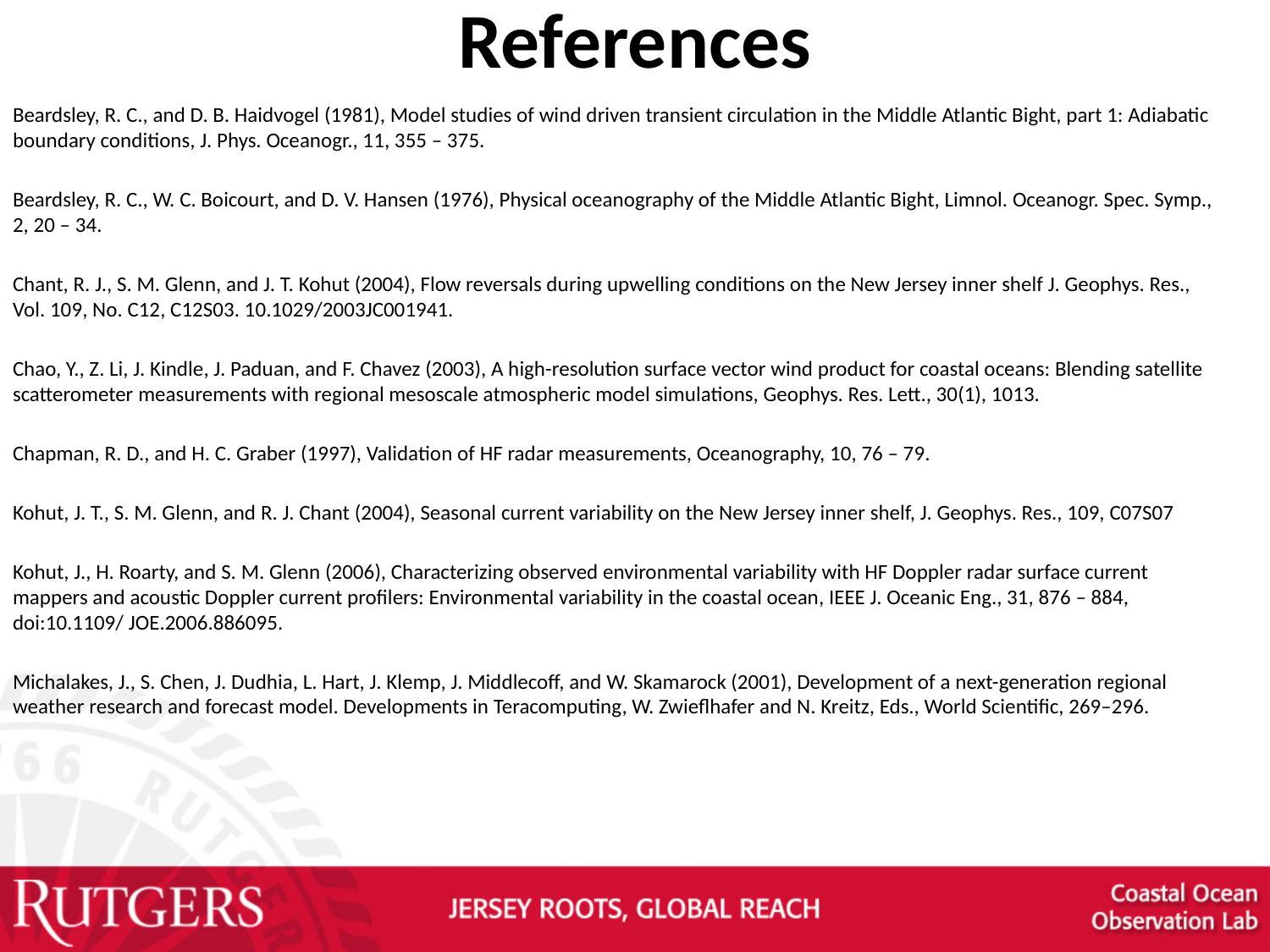

# References
Beardsley, R. C., and D. B. Haidvogel (1981), Model studies of wind driven transient circulation in the Middle Atlantic Bight, part 1: Adiabatic boundary conditions, J. Phys. Oceanogr., 11, 355 – 375.

Beardsley, R. C., W. C. Boicourt, and D. V. Hansen (1976), Physical oceanography of the Middle Atlantic Bight, Limnol. Oceanogr. Spec. Symp., 2, 20 – 34.

Chant, R. J., S. M. Glenn, and J. T. Kohut (2004), Flow reversals during upwelling conditions on the New Jersey inner shelf J. Geophys. Res., Vol. 109, No. C12, C12S03. 10.1029/2003JC001941.

Chao, Y., Z. Li, J. Kindle, J. Paduan, and F. Chavez (2003), A high-resolution surface vector wind product for coastal oceans: Blending satellite scatterometer measurements with regional mesoscale atmospheric model simulations, Geophys. Res. Lett., 30(1), 1013.

Chapman, R. D., and H. C. Graber (1997), Validation of HF radar measurements, Oceanography, 10, 76 – 79.

Kohut, J. T., S. M. Glenn, and R. J. Chant (2004), Seasonal current variability on the New Jersey inner shelf, J. Geophys. Res., 109, C07S07

Kohut, J., H. Roarty, and S. M. Glenn (2006), Characterizing observed environmental variability with HF Doppler radar surface current mappers and acoustic Doppler current profilers: Environmental variability in the coastal ocean, IEEE J. Oceanic Eng., 31, 876 – 884, doi:10.1109/ JOE.2006.886095.

Michalakes, J., S. Chen, J. Dudhia, L. Hart, J. Klemp, J. Middlecoff, and W. Skamarock (2001), Development of a next-generation regional weather research and forecast model. Developments in Teracomputing, W. Zwieflhafer and N. Kreitz, Eds., World Scientific, 269–296.